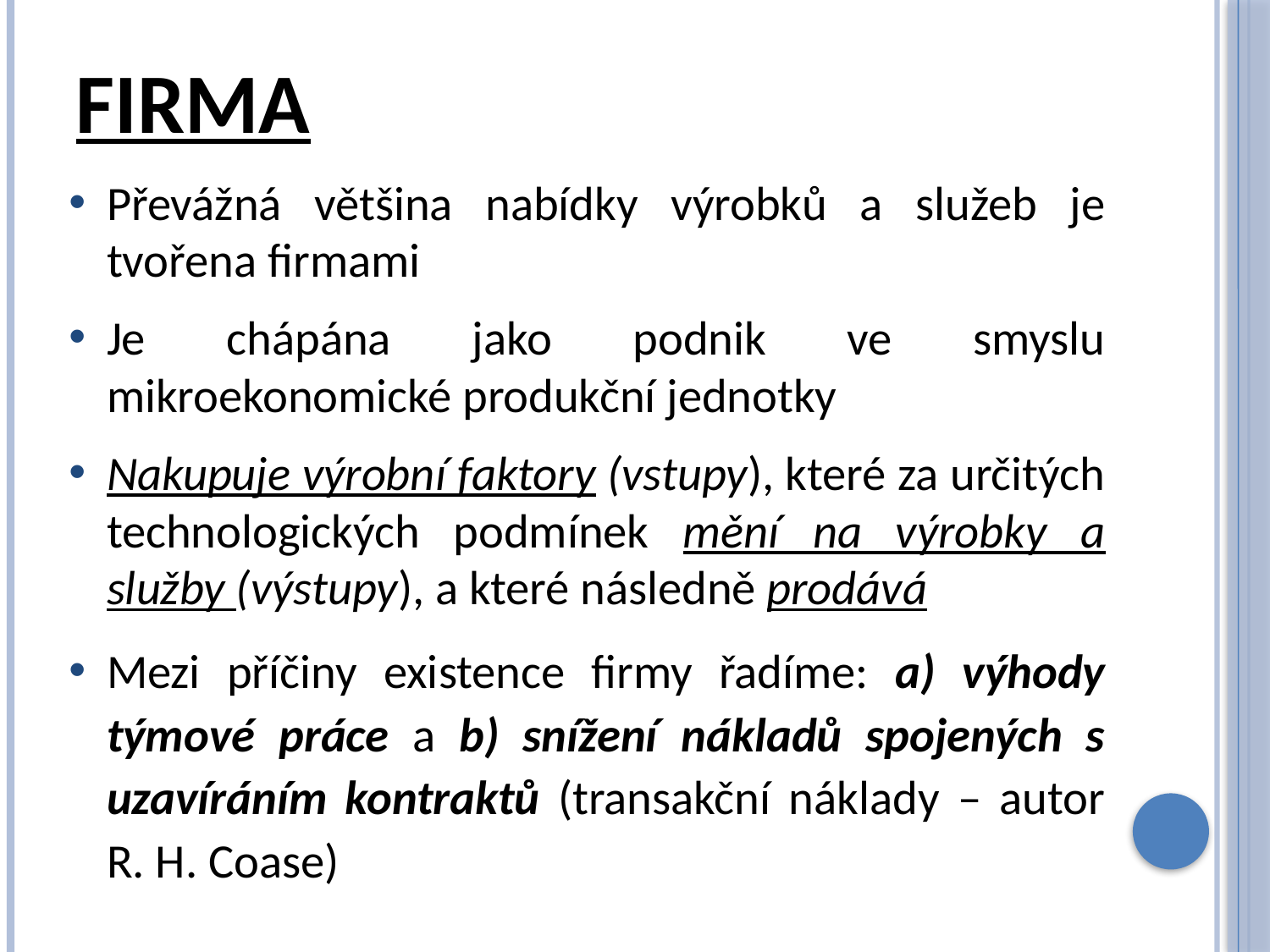

# Firma
Převážná většina nabídky výrobků a služeb je tvořena firmami
Je chápána jako podnik ve smyslu mikroekonomické produkční jednotky
Nakupuje výrobní faktory (vstupy), které za určitých technologických podmínek mění na výrobky a služby (výstupy), a které následně prodává
Mezi příčiny existence firmy řadíme: a) výhody týmové práce a b) snížení nákladů spojených s uzavíráním kontraktů (transakční náklady – autor R. H. Coase)